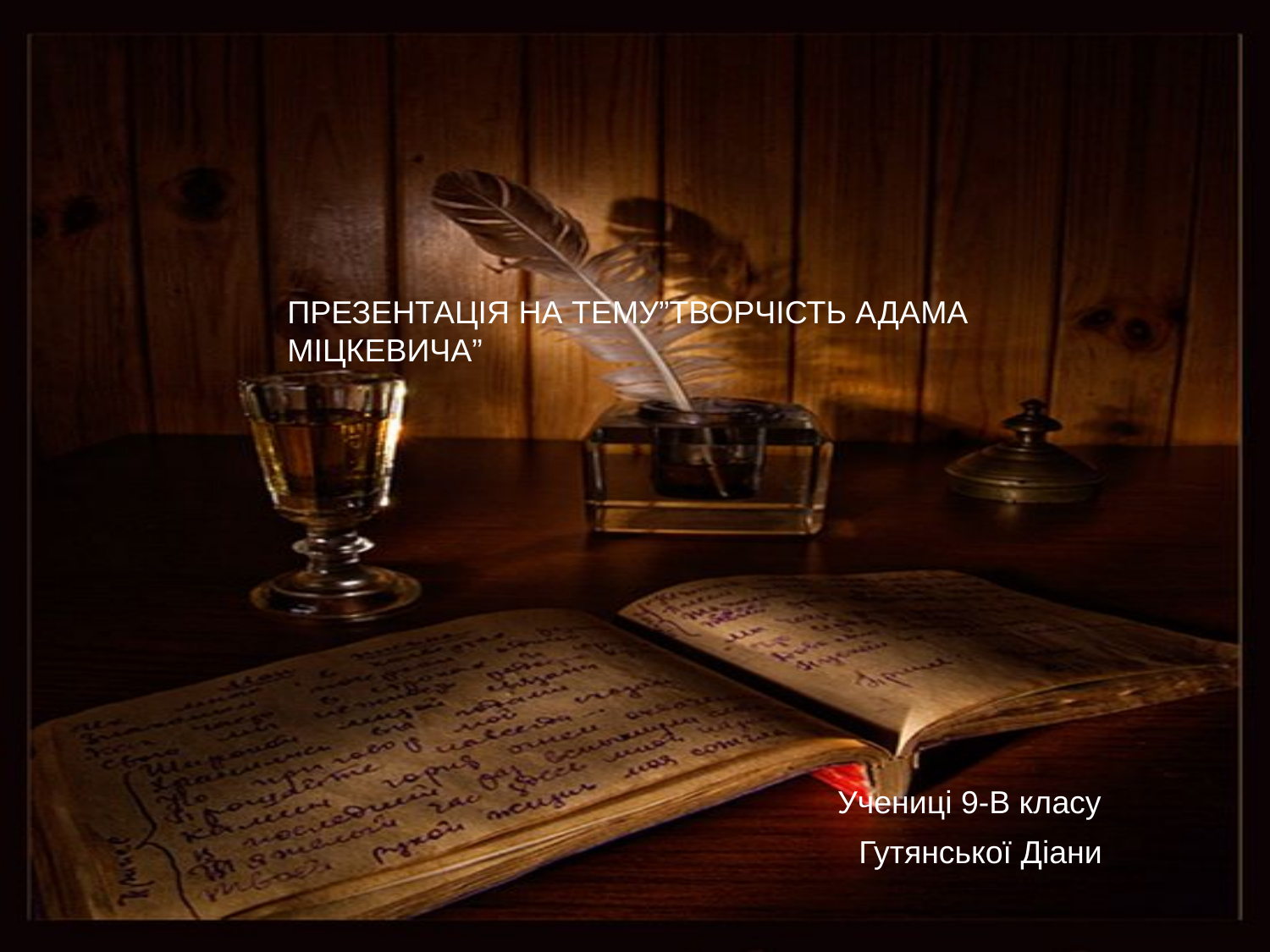

ПРЕЗЕНТАЦІЯ НА ТЕМУ”ТВОРЧІСТЬ АДАМА МІЦКЕВИЧА”
Учениці 9-В класу
Гутянської Діани